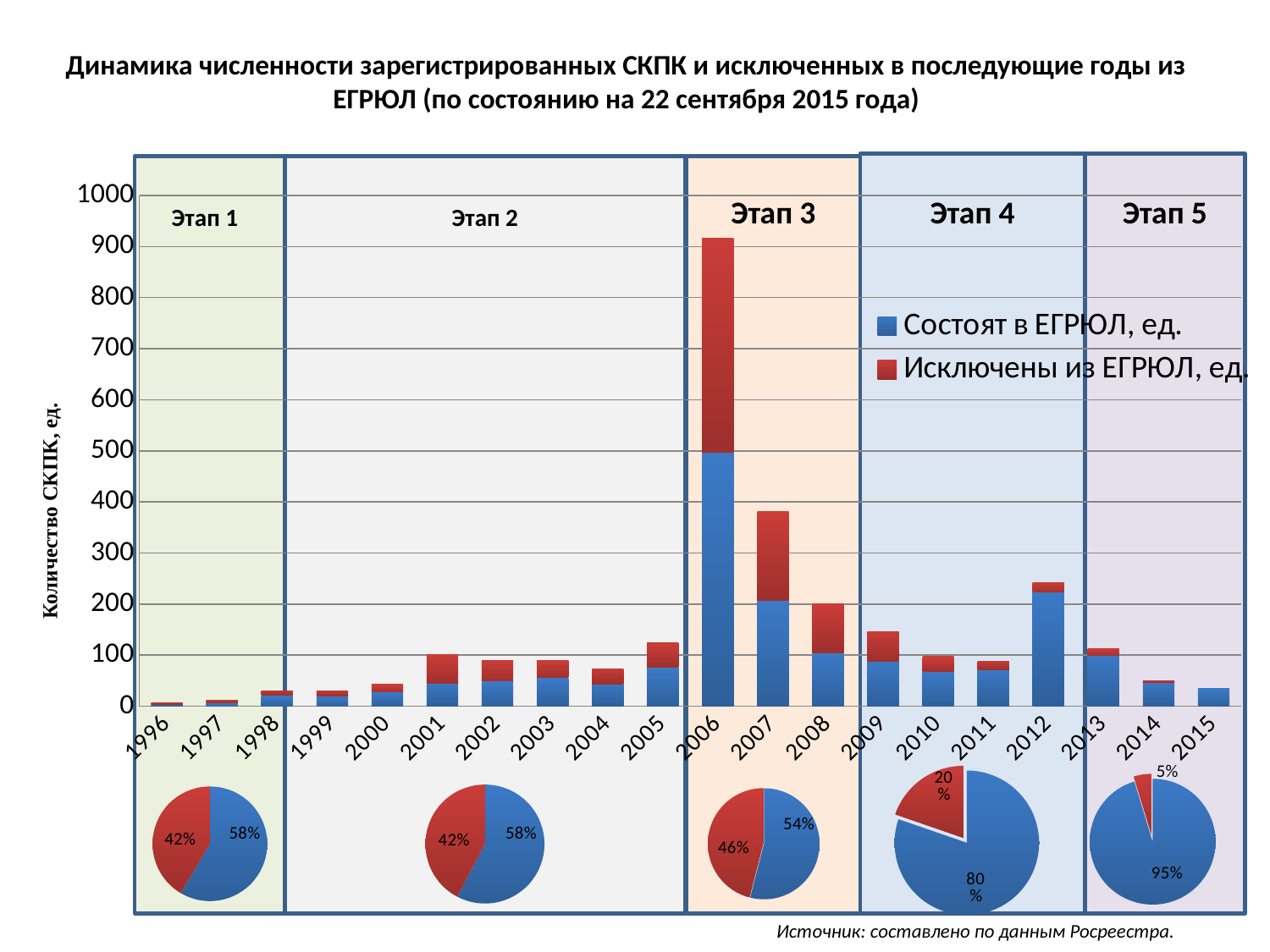

# Динамика численности зарегистрированных СКПК и исключенных в последующие годы из ЕГРЮЛ (по состоянию на 22 сентября 2015 года)

### Chart

| Category | Состоят в ЕГРЮЛ, ед. | Исключены из ЕГРЮЛ, ед. |
|---|---|---|
| 1996 | 3.0 | 3.0 |
| 1997 | 7.0 | 5.0 |
| 1998 | 21.0 | 9.0 |
| 1999 | 20.0 | 9.0 |
| 2000 | 28.0 | 15.0 |
| 2001 | 45.0 | 56.0 |
| 2002 | 49.0 | 41.0 |
| 2003 | 56.0 | 34.0 |
| 2004 | 43.0 | 30.0 |
| 2005 | 77.0 | 48.0 |
| 2006 | 498.0 | 418.0 |
| 2007 | 207.0 | 174.0 |
| 2008 | 104.0 | 97.0 |
| 2009 | 88.0 | 58.0 |
| 2010 | 68.0 | 29.0 |
| 2011 | 71.0 | 17.0 |
| 2012 | 223.0 | 19.0 |
| 2013 | 100.0 | 12.0 |
| 2014 | 46.0 | 4.0 |
| 2015 | 35.0 | None |
Этап 1
Этап 2
Количество СКПК, ед.

### Chart

| Category |  |
|---|---|

### Chart

| Category |  |
|---|---|

### Chart

| Category |  |
|---|---|

### Chart

| Category |  |
|---|---|

### Chart

| Category |  |
|---|---|
Источник: составлено по данным Росреестра.